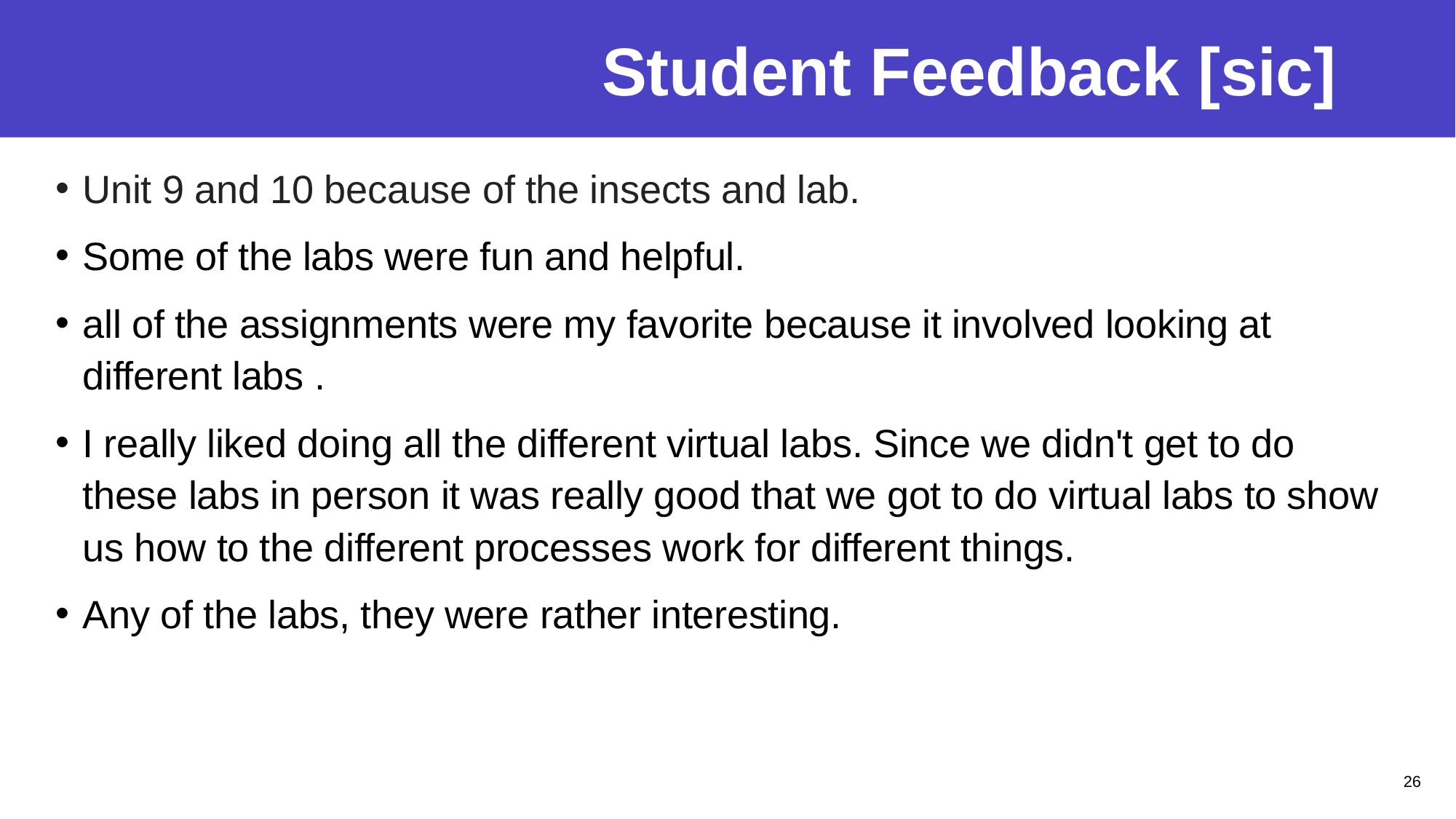

# Student Feedback [sic]
Unit 9 and 10 because of the insects and lab.
Some of the labs were fun and helpful.
all of the assignments were my favorite because it involved looking at different labs .
I really liked doing all the different virtual labs. Since we didn't get to do these labs in person it was really good that we got to do virtual labs to show us how to the different processes work for different things.
Any of the labs, they were rather interesting.
26